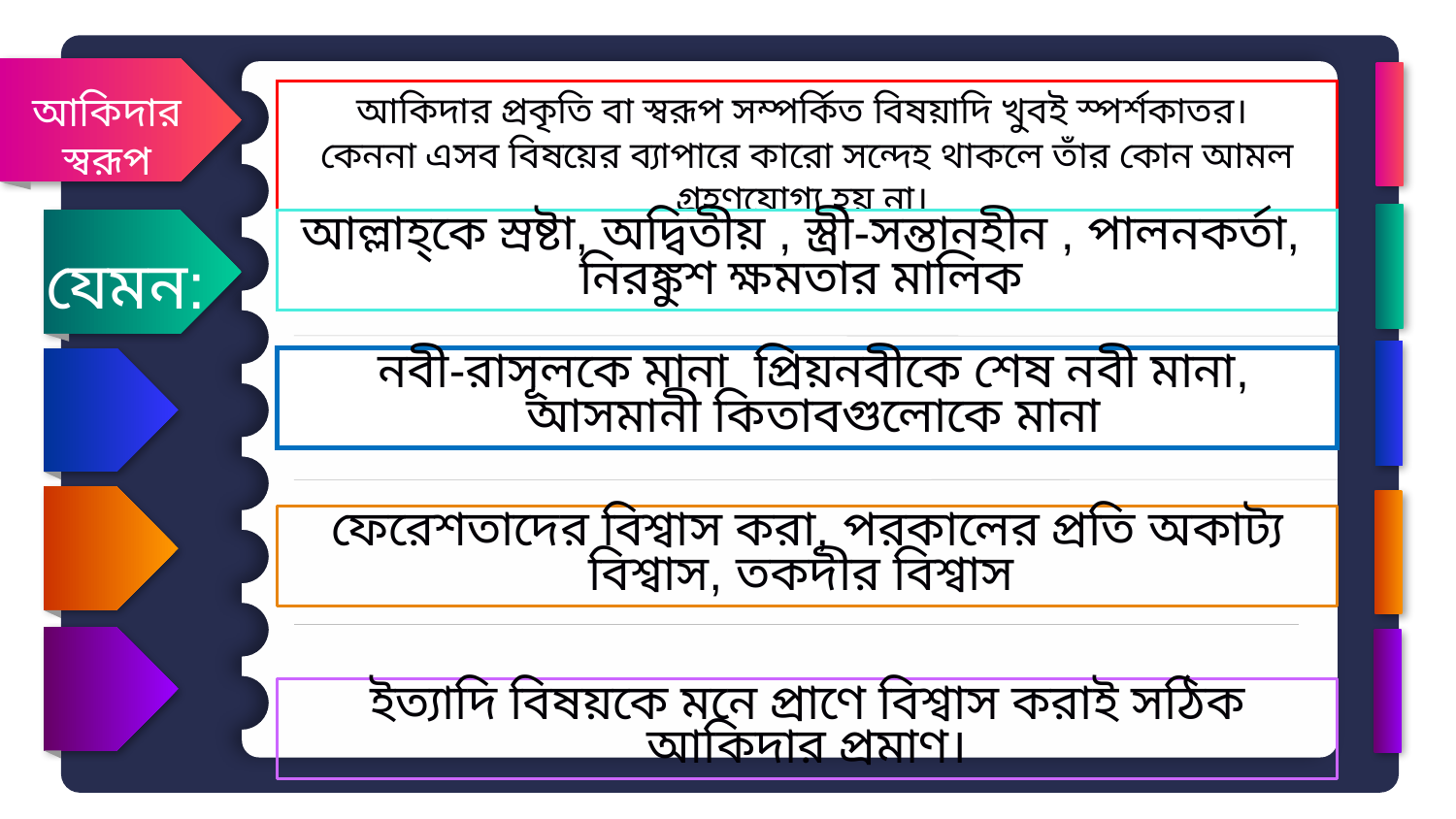

আকিদার স্বরূপ

আকিদার প্রকৃতি বা স্বরূপ সম্পর্কিত বিষয়াদি খুবই স্পর্শকাতর।
কেননা এসব বিষয়ের ব্যাপারে কারো সন্দেহ থাকলে তাঁর কোন আমল গ্রহণযোগ্য হয় না।

যেমন:
আল্লাহ্কে স্রষ্টা, অদ্বিতীয় , স্ত্রী-সন্তানহীন , পালনকর্তা,
নিরঙ্কুশ ক্ষমতার মালিক

 নবী-রাসূলকে মানা  প্রিয়নবীকে শেষ নবী মানা,
 আসমানী কিতাবগুলোকে মানা

ফেরেশতাদের বিশ্বাস করা, পরকালের প্রতি অকাট্য বিশ্বাস, তকদীর বিশ্বাস

ইত্যাদি বিষয়কে মনে প্রাণে বিশ্বাস করাই সঠিক আকিদার প্রমাণ।